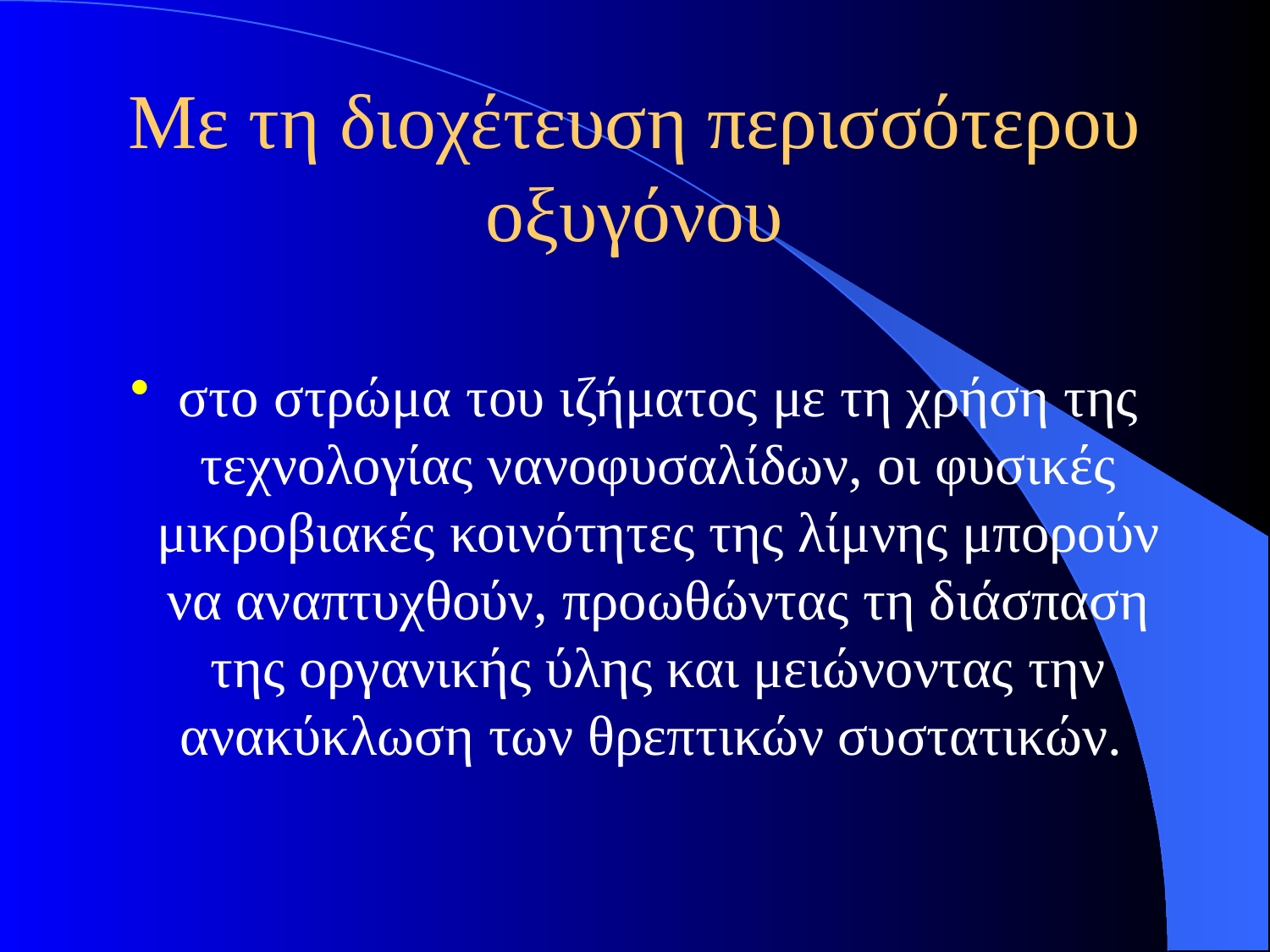

# Με τη διοχέτευση περισσότερου οξυγόνου

στο στρώμα του ιζήματος με τη χρήση της τεχνολογίας νανοφυσαλίδων, οι φυσικές μικροβιακές κοινότητες της λίμνης μπορούν να αναπτυχθούν, προωθώντας τη διάσπαση της οργανικής ύλης και μειώνοντας την ανακύκλωση των θρεπτικών συστατικών.